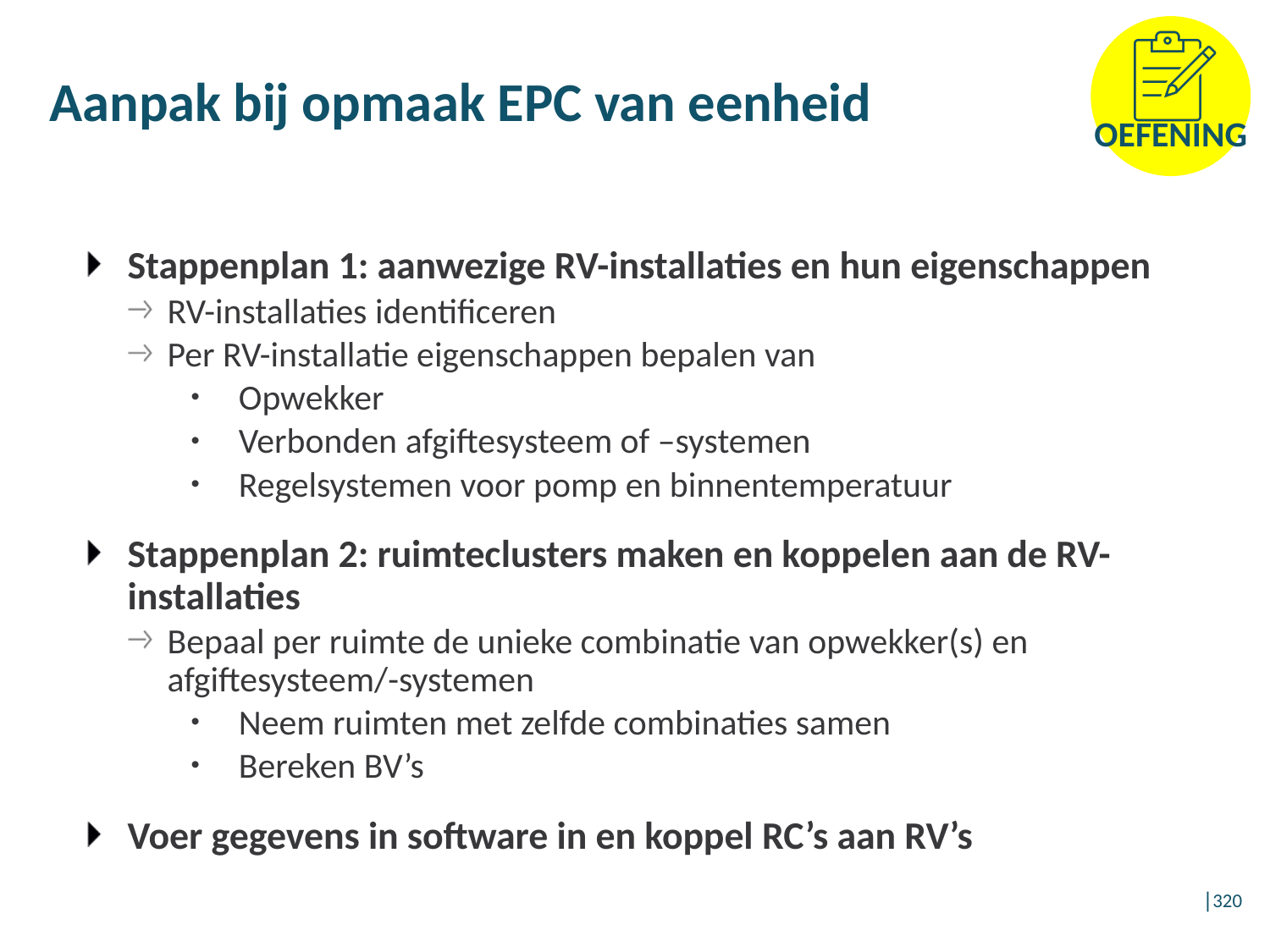

Aanpak bij opmaak EPC van eenheid
Stappenplan 1: aanwezige RV-installaties en hun eigenschappen
RV-installaties identificeren
Per RV-installatie eigenschappen bepalen van
Opwekker
Verbonden afgiftesysteem of –systemen
Regelsystemen voor pomp en binnentemperatuur

Stappenplan 2: ruimteclusters maken en koppelen aan de RV-installaties
Bepaal per ruimte de unieke combinatie van opwekker(s) en afgiftesysteem/-systemen
Neem ruimten met zelfde combinaties samen
Bereken BV’s

Voer gegevens in software in en koppel RC’s aan RV’s
│320